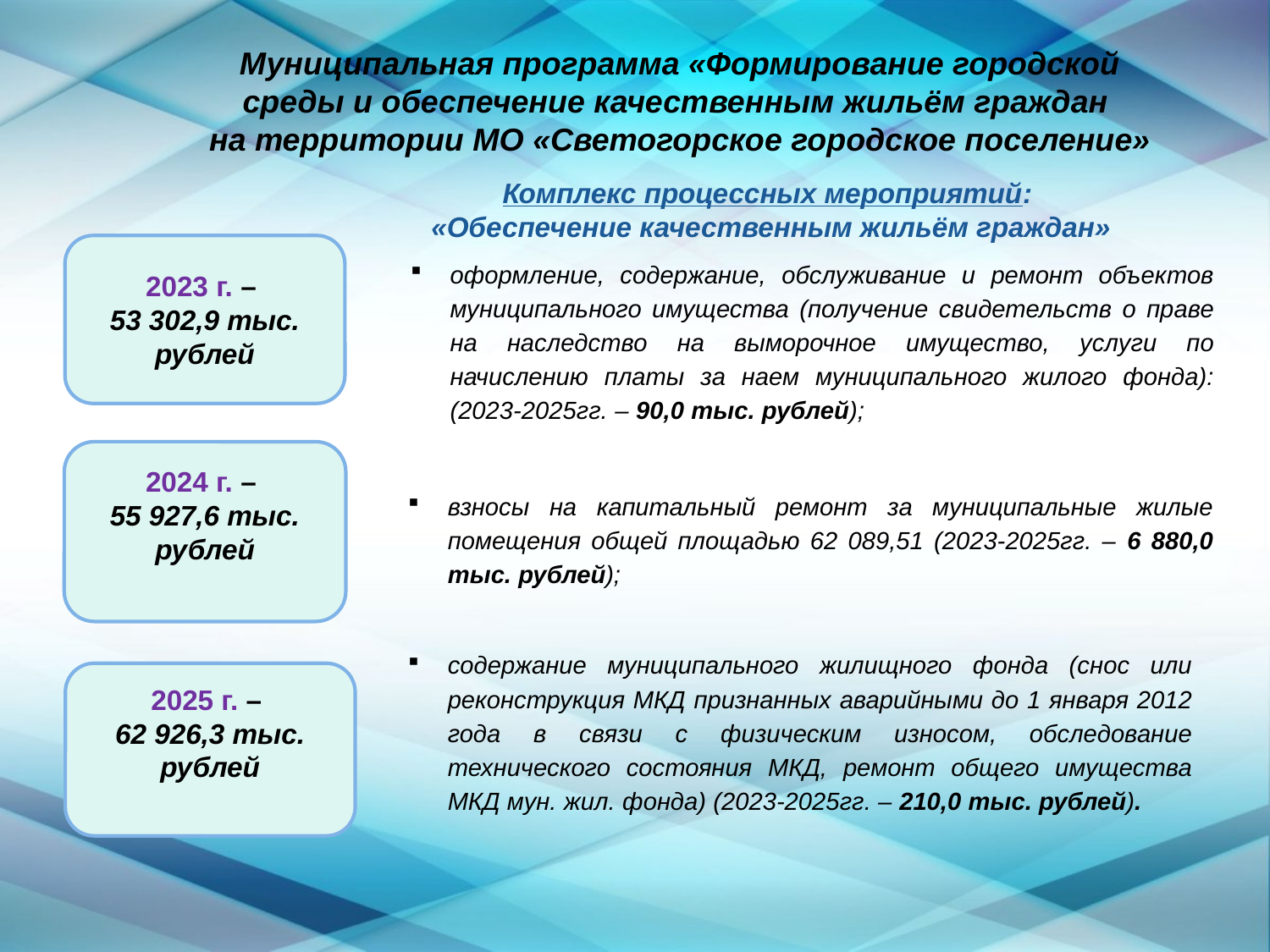

# Муниципальная программа «Формирование городской среды и обеспечение качественным жильём граждан на территории МО «Светогорское городское поселение»

Комплекс процессных мероприятий:
«Обеспечение качественным жильём граждан»
2023 г. –
53 302,9 тыс.
рублей
оформление, содержание, обслуживание и ремонт объектов муниципального имущества (получение свидетельств о праве на наследство на выморочное имущество, услуги по начислению платы за наем муниципального жилого фонда): (2023-2025гг. – 90,0 тыс. рублей);
2024 г. –
55 927,6 тыс.
рублей

взносы на капитальный ремонт за муниципальные жилые помещения общей площадью 62 089,51 (2023-2025гг. – 6 880,0 тыс. рублей);
содержание муниципального жилищного фонда (снос или реконструкция МКД признанных аварийными до 1 января 2012 года в связи с физическим износом, обследование технического состояния МКД, ремонт общего имущества МКД мун. жил. фонда) (2023-2025гг. – 210,0 тыс. рублей).
2025 г. –
62 926,3 тыс.
рублей